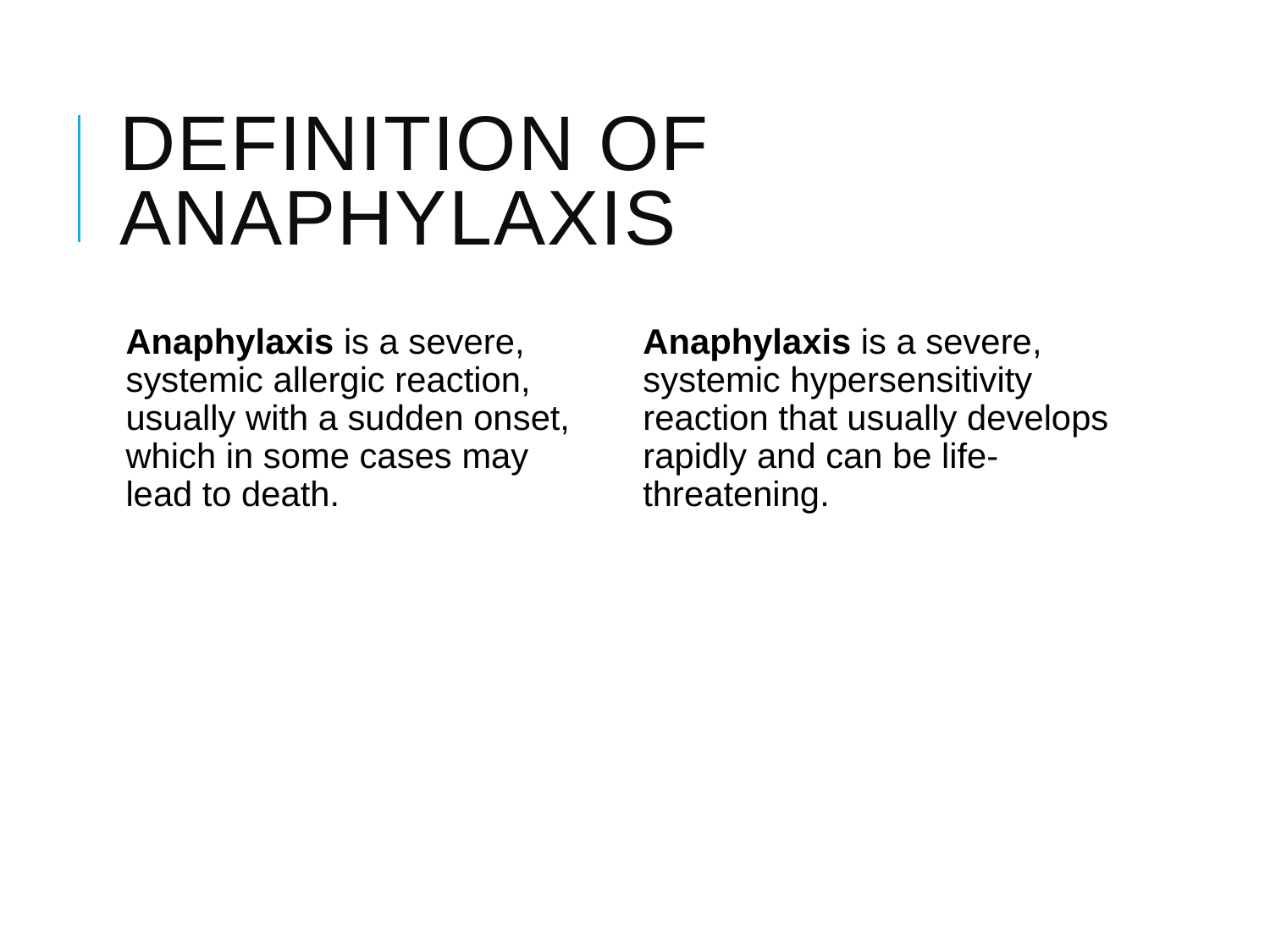

# Definition of anaphylaxis
Anaphylaxis is a severe, systemic allergic reaction, usually with a sudden onset, which in some cases may lead to death.
Anaphylaxis is a severe, systemic hypersensitivity reaction that usually develops rapidly and can be life-threatening.